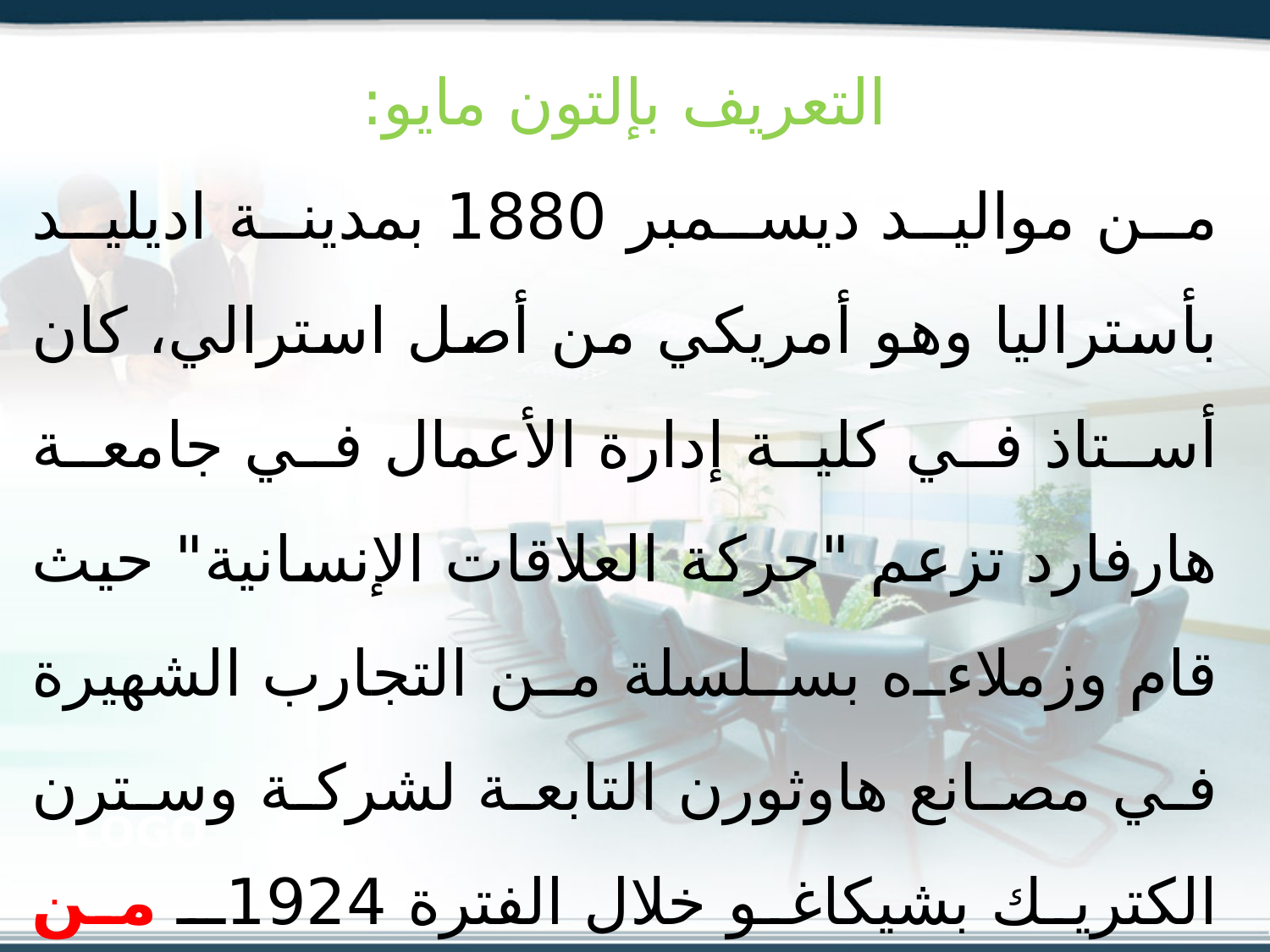

التعريف بإلتون مايو:
من مواليد ديسمبر 1880 بمدينة اديليد بأستراليا وهو أمريكي من أصل استرالي، كان أستاذ في كلية إدارة الأعمال في جامعة هارفارد تزعم "حركة العلاقات الإنسانية" حيث قام وزملاءه بسلسلة من التجارب الشهيرة في مصانع هاوثورن التابعة لشركة وسترن الكتريك بشيكاغو خلال الفترة 1924ـ من أبرز تجاربه، تجارب الإضاءة والذي بدأها بمحاولة قياس أثر الإضاءة على المردودية.